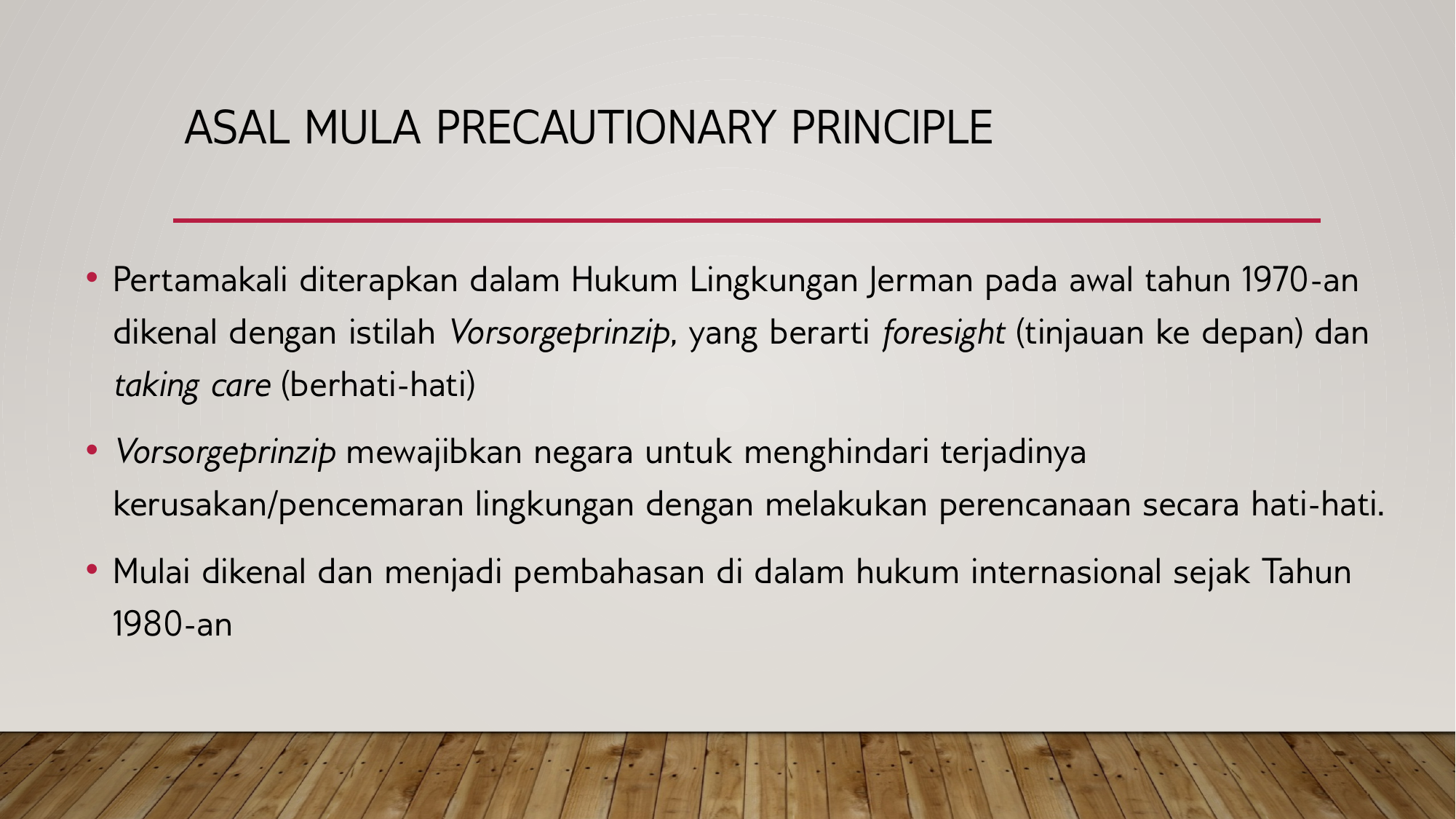

# Asal mula Precautionary principle
Pertamakali diterapkan dalam Hukum Lingkungan Jerman pada awal tahun 1970-an dikenal dengan istilah Vorsorgeprinzip, yang berarti foresight (tinjauan ke depan) dan taking care (berhati-hati)
Vorsorgeprinzip mewajibkan negara untuk menghindari terjadinya kerusakan/pencemaran lingkungan dengan melakukan perencanaan secara hati-hati.
Mulai dikenal dan menjadi pembahasan di dalam hukum internasional sejak Tahun 1980-an